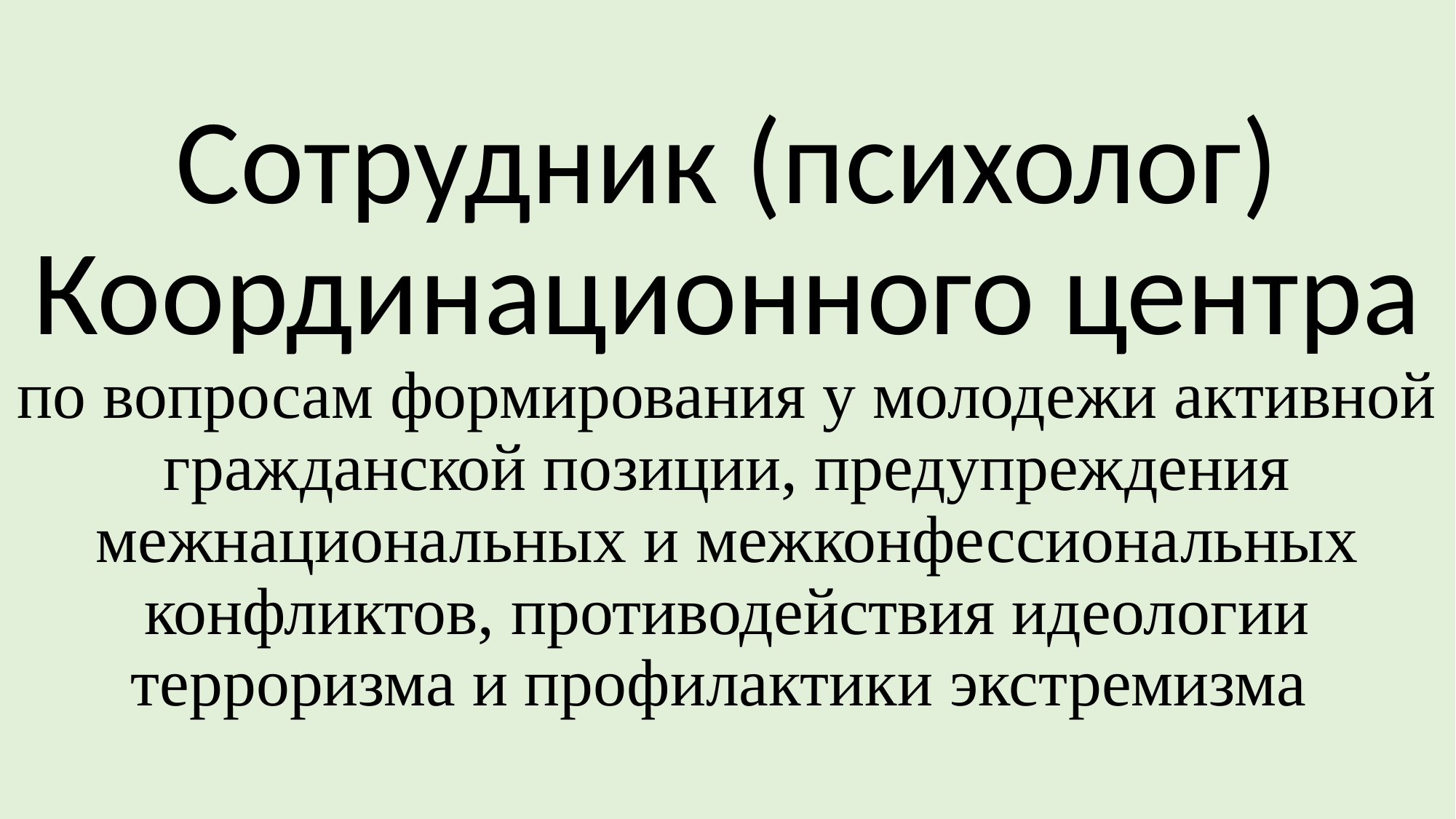

# Сотрудник (психолог) Координационного центра по вопросам формирования у молодежи активной гражданской позиции, предупреждения межнациональных и межконфессиональных конфликтов, противодействия идеологии терроризма и профилактики экстремизма